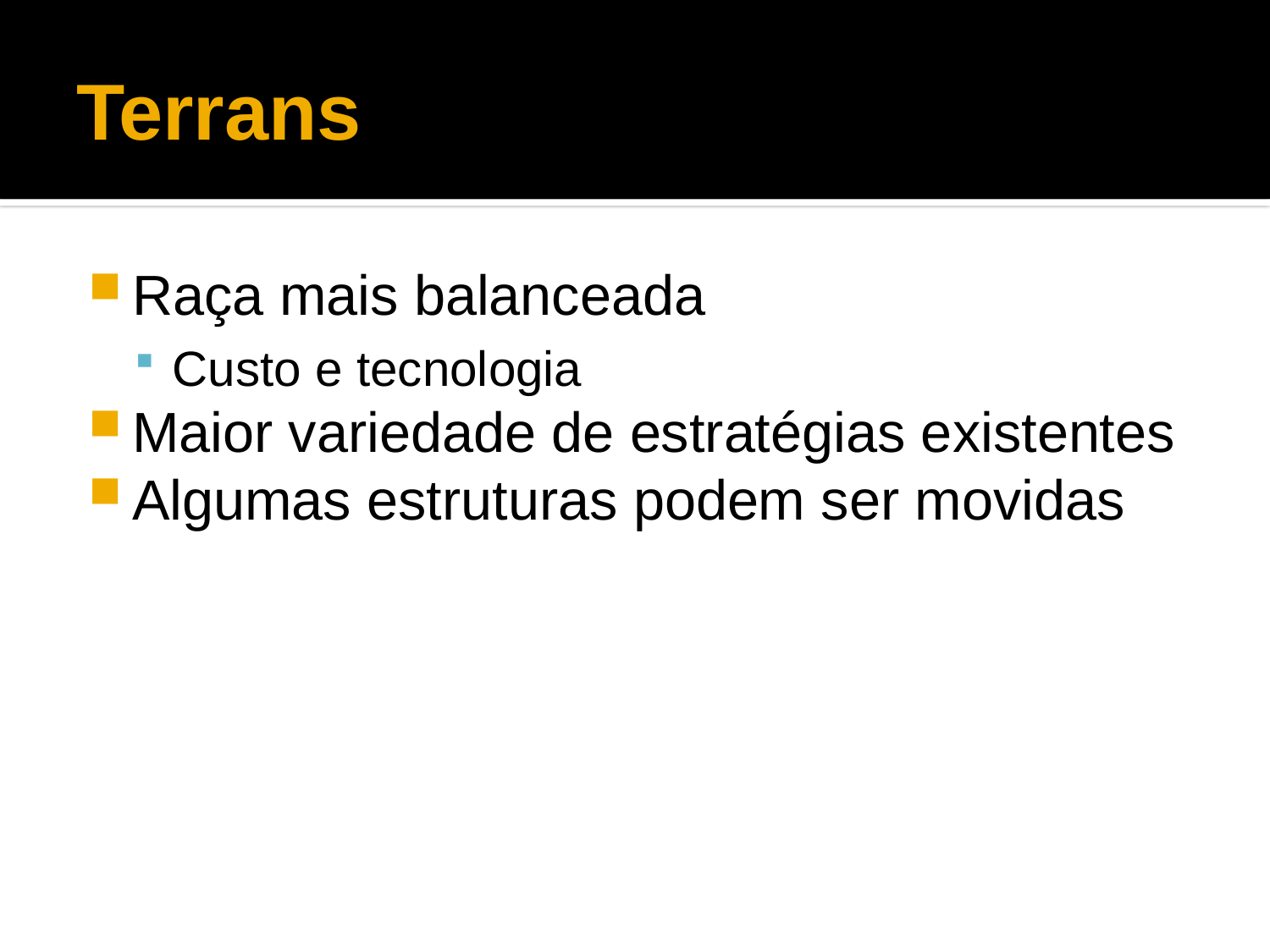

# Terrans
Raça mais balanceada
Custo e tecnologia
Maior variedade de estratégias existentes
Algumas estruturas podem ser movidas